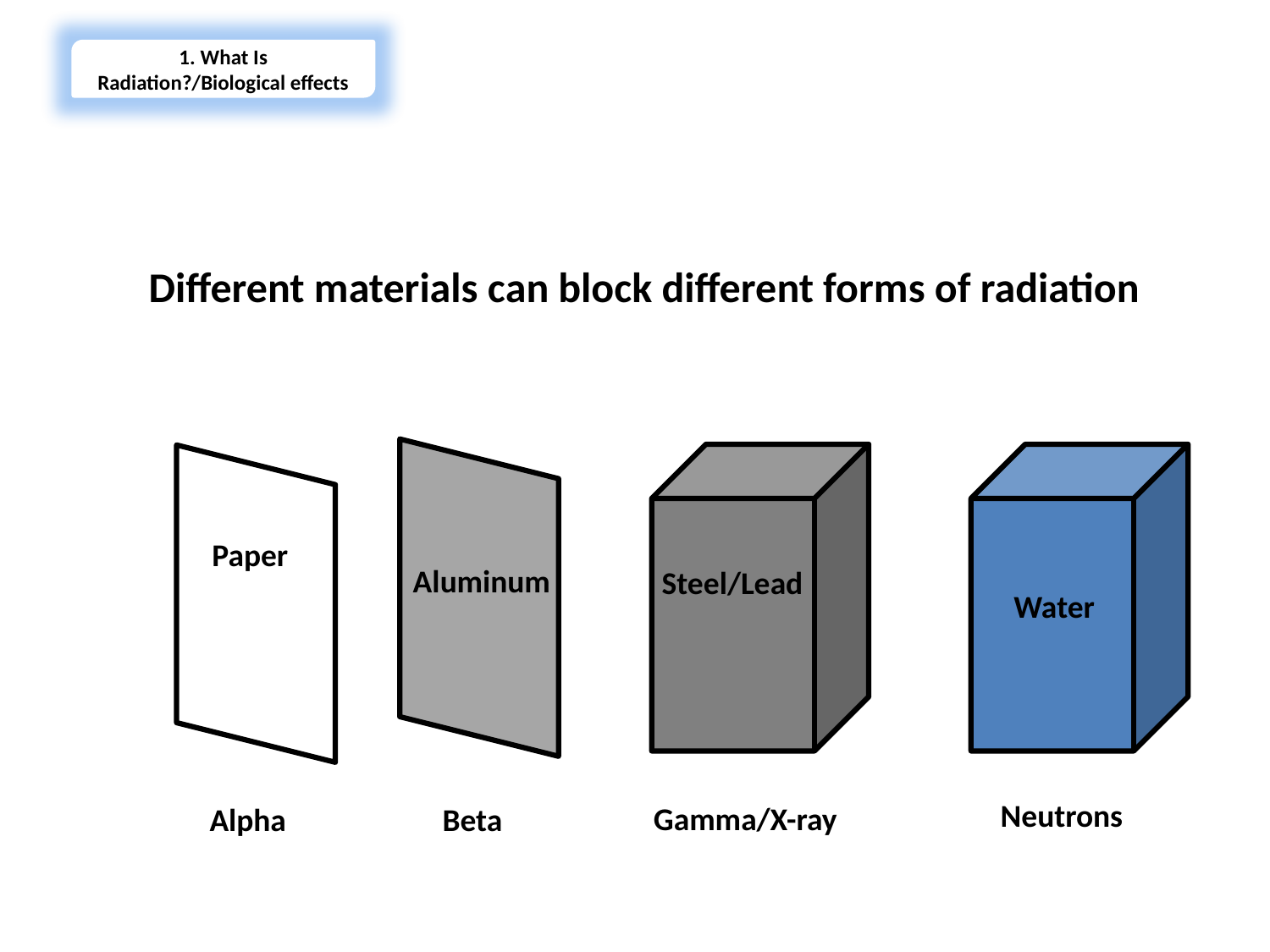

1. What Is Radiation?/Biological effects

Section 1 – What is Radiation?

Different materials can block different forms of radiation

Paper
Aluminum
Steel/Lead
Water
Neutrons
Gamma/X-ray

Alpha
Beta